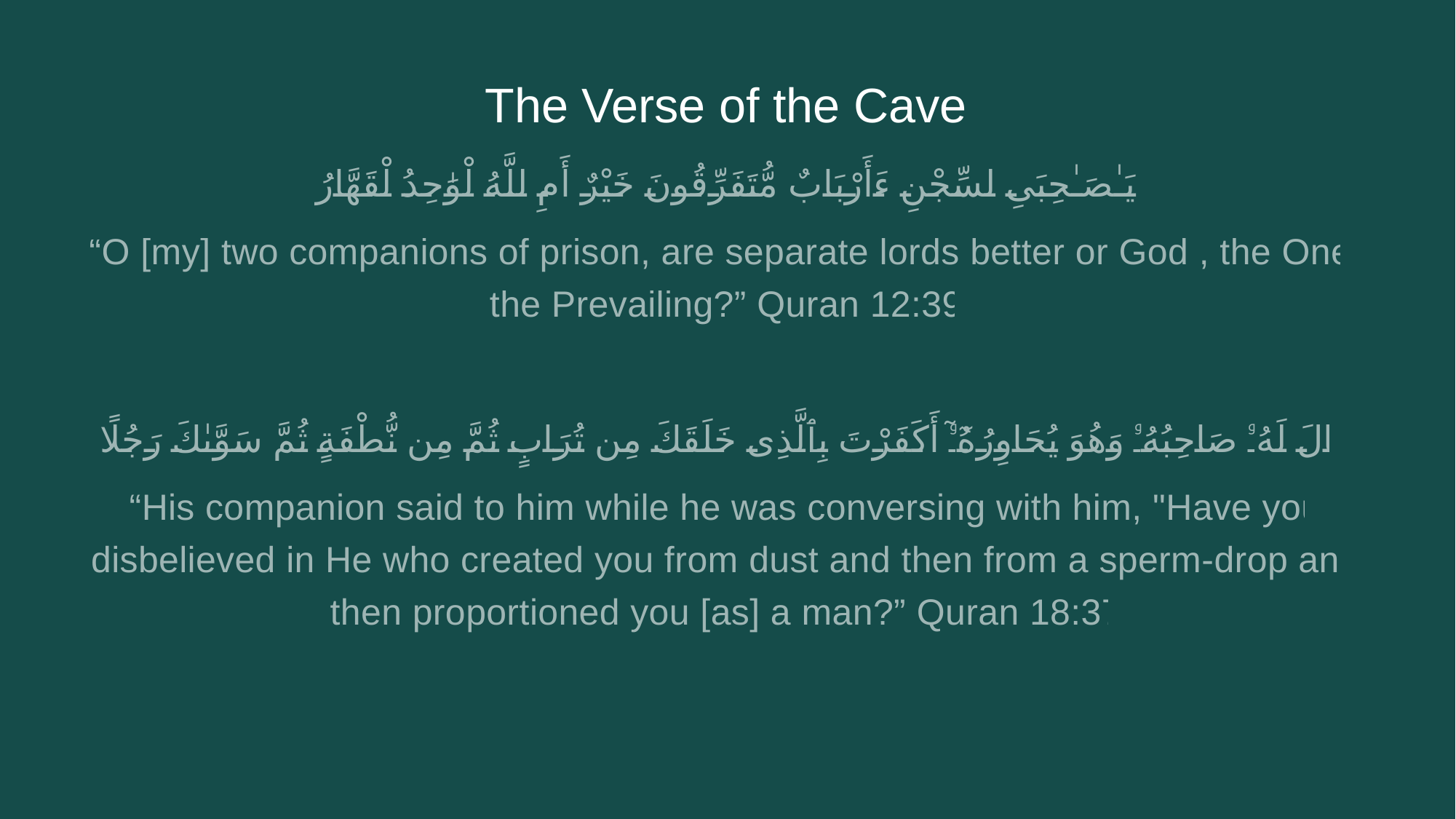

# The Verse of the Cave
يَـٰصَـٰحِبَىِ ٱلسِّجْنِ ءَأَرْبَابٌ مُّتَفَرِّقُونَ خَيْرٌ أَمِ ٱللَّهُ ٱلْوَٰحِدُ ٱلْقَهَّارُ
“O [my] two companions of prison, are separate lords better or God , the One, the Prevailing?” Quran 12:39

قَالَ لَهُۥ صَاحِبُهُۥ وَهُوَ يُحَاوِرُهُۥٓ أَكَفَرْتَ بِٱلَّذِى خَلَقَكَ مِن تُرَابٍ ثُمَّ مِن نُّطْفَةٍ ثُمَّ سَوَّىٰكَ رَجُلًا
“His companion said to him while he was conversing with him, "Have you disbelieved in He who created you from dust and then from a sperm-drop and then proportioned you [as] a man?” Quran 18:37